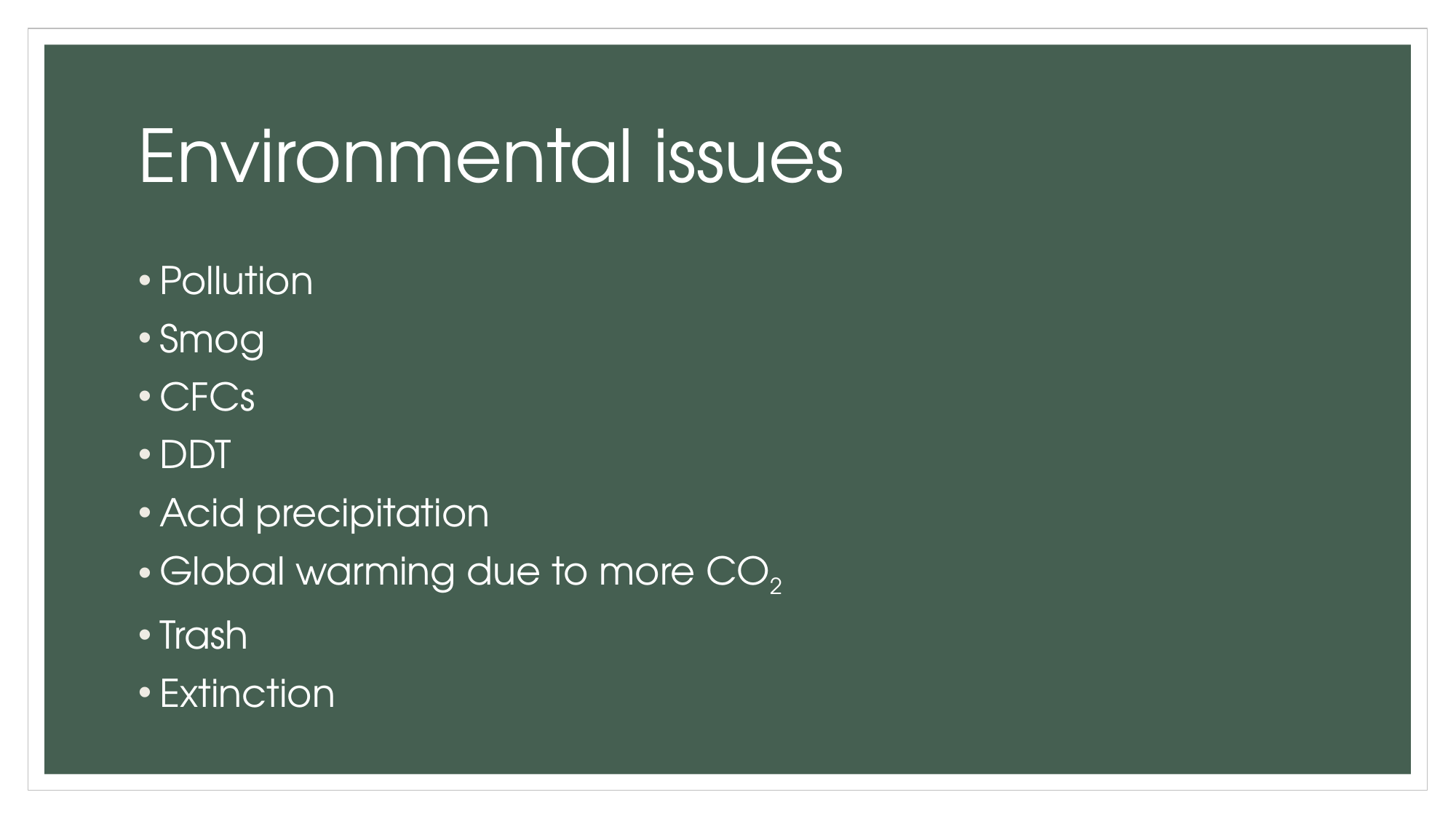

# Environmental issues
Pollution
Smog
CFCs
DDT
Acid precipitation
Global warming due to more CO2
Trash
Extinction